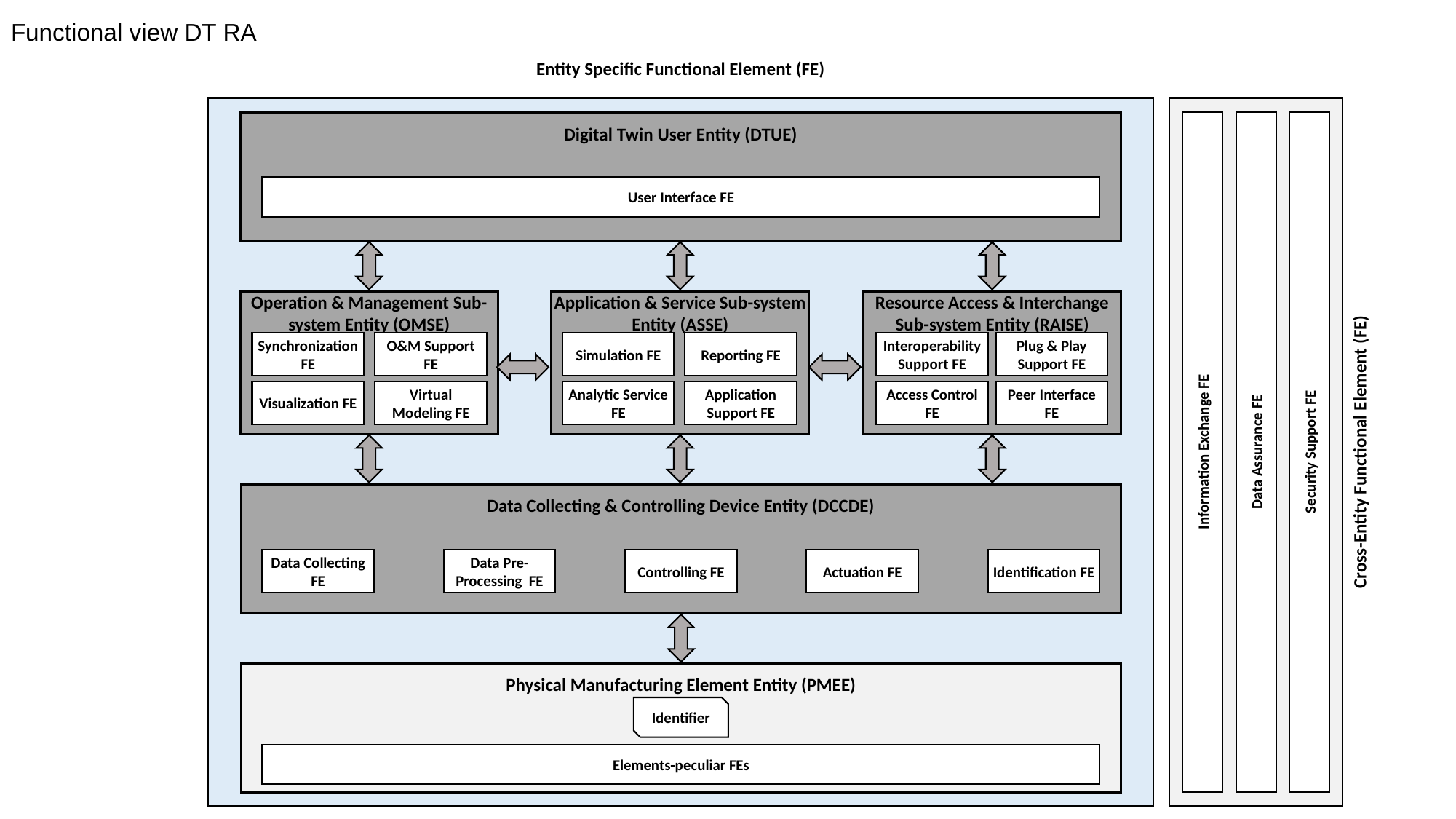

Functional view DT RA
Entity Specific Functional Element (FE)

Digital Twin User Entity (DTUE)

User Interface FE

Operation & Management Sub-system Entity (OMSE)

Application & Service Sub-system Entity (ASSE)

Resource Access & Interchange Sub-system Entity (RAISE)

Synchronization FE
O&M Support FE
Simulation FE
Reporting FE
Interoperability Support FE
Plug & Play Support FE

Visualization FE
Virtual Modeling FE
Analytic Service FE
Application Support FE
Access Control FE
Peer Interface FE
Information Exchange FE
Data Assurance FE
Security Support FE

Cross-Entity Functional Element (FE)
Data Collecting & Controlling Device Entity (DCCDE)

Data Collecting FE
Data Pre-Processing  FE
Controlling FE
Actuation FE
Identification FE

Physical Manufacturing Element Entity (PMEE)

Identifier
Elements-peculiar FEs